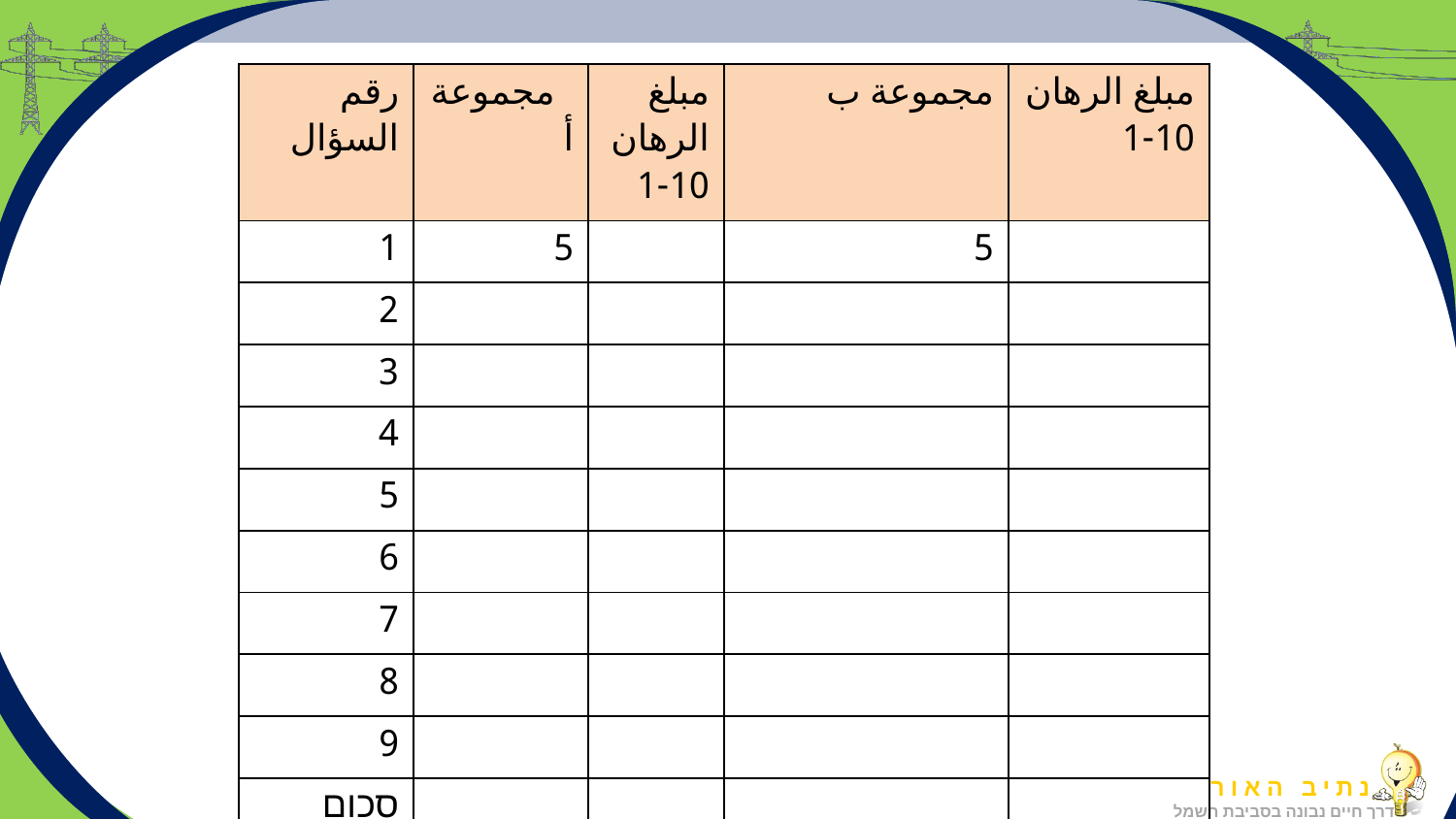

| رقم السؤال | مجموعة أ | مبلغ الرهان 1-10 | مجموعة ب | مبلغ الرهان 1-10 |
| --- | --- | --- | --- | --- |
| 1 | 5 |  | 5 |  |
| 2 |  |  |  |  |
| 3 |  |  |  |  |
| 4 |  |  |  |  |
| 5 |  |  |  |  |
| 6 |  |  |  |  |
| 7 |  |  |  |  |
| 8 |  |  |  |  |
| 9 |  |  |  |  |
| סכום |  |  |  |  |